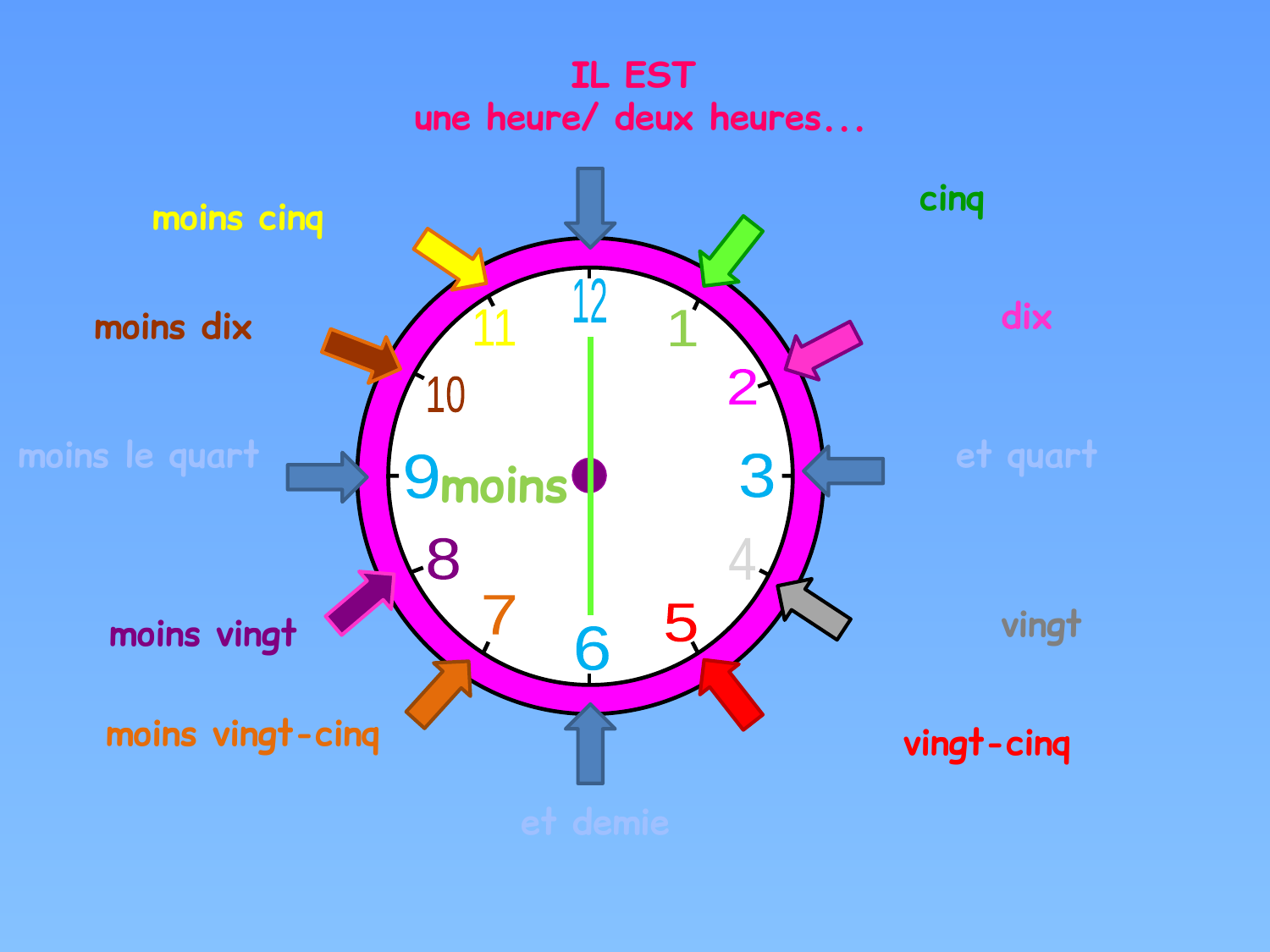

IL EST
une heure/ deux heures...
cinq

moins cinq

12
11
1
2
10
3
9
8
4
7
5
6

dix
moins dix

moins le quart
et quart

moins

vingt
moins vingt

moins vingt-cinq
vingt-cinq
et demie